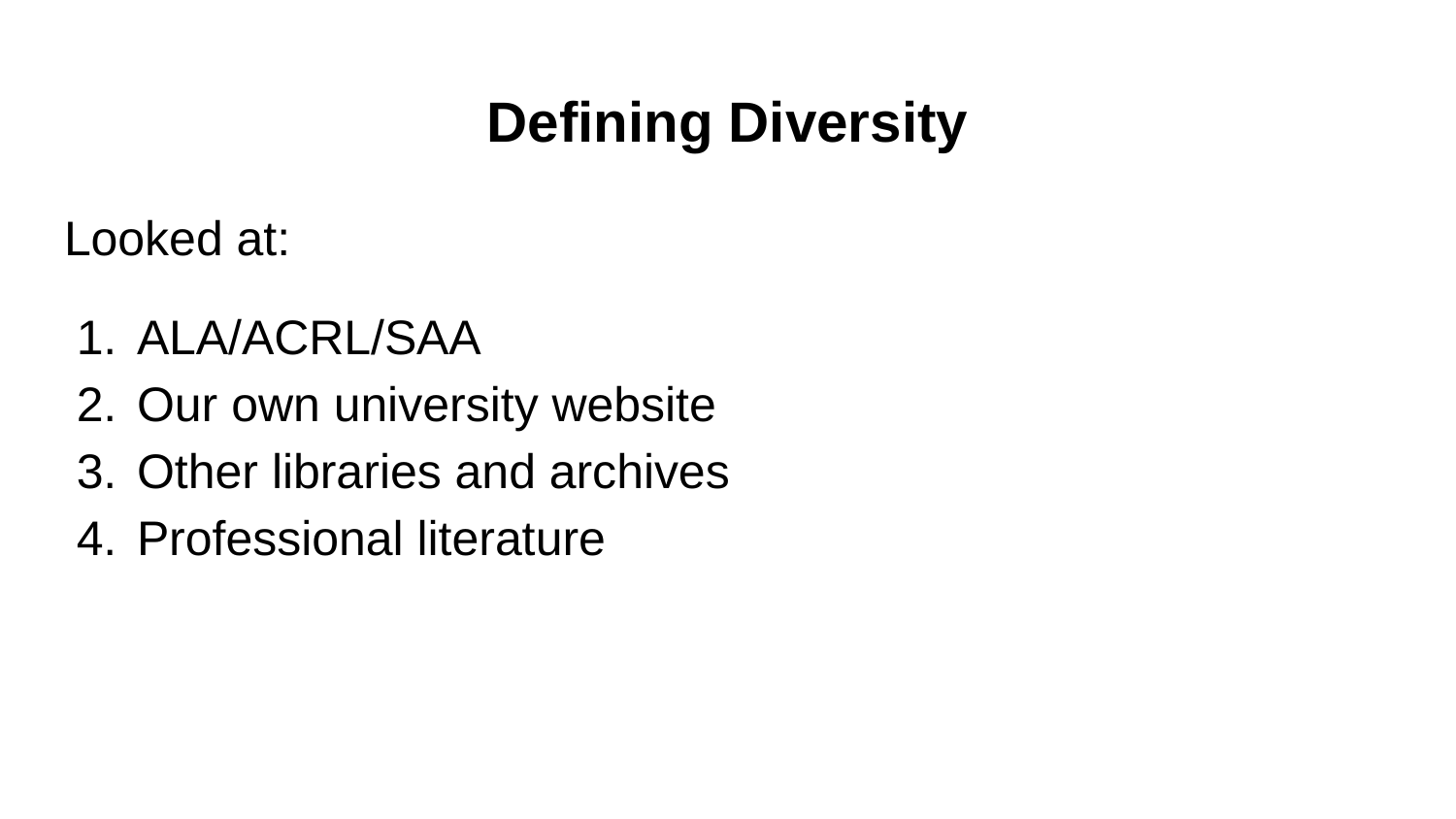

# Defining Diversity
Looked at:
ALA/ACRL/SAA
Our own university website
Other libraries and archives
Professional literature